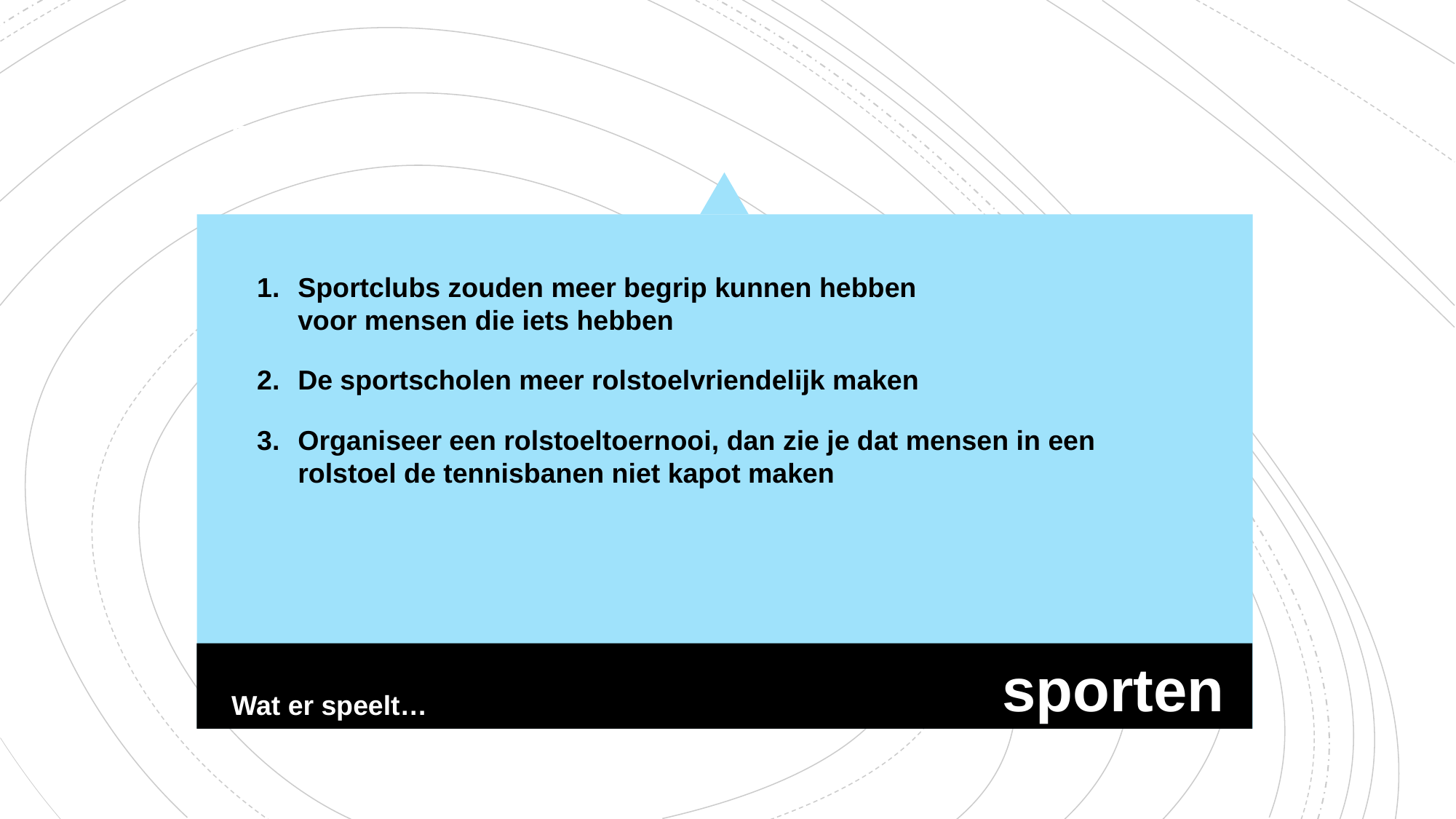

De oplossing:

Sportclubs zouden meer begrip kunnen hebben
voor mensen die iets hebben
De sportscholen meer rolstoelvriendelijk maken
Organiseer een rolstoeltoernooi, dan zie je dat mensen in een rolstoel de tennisbanen niet kapot maken

sporten
Wat er speelt…